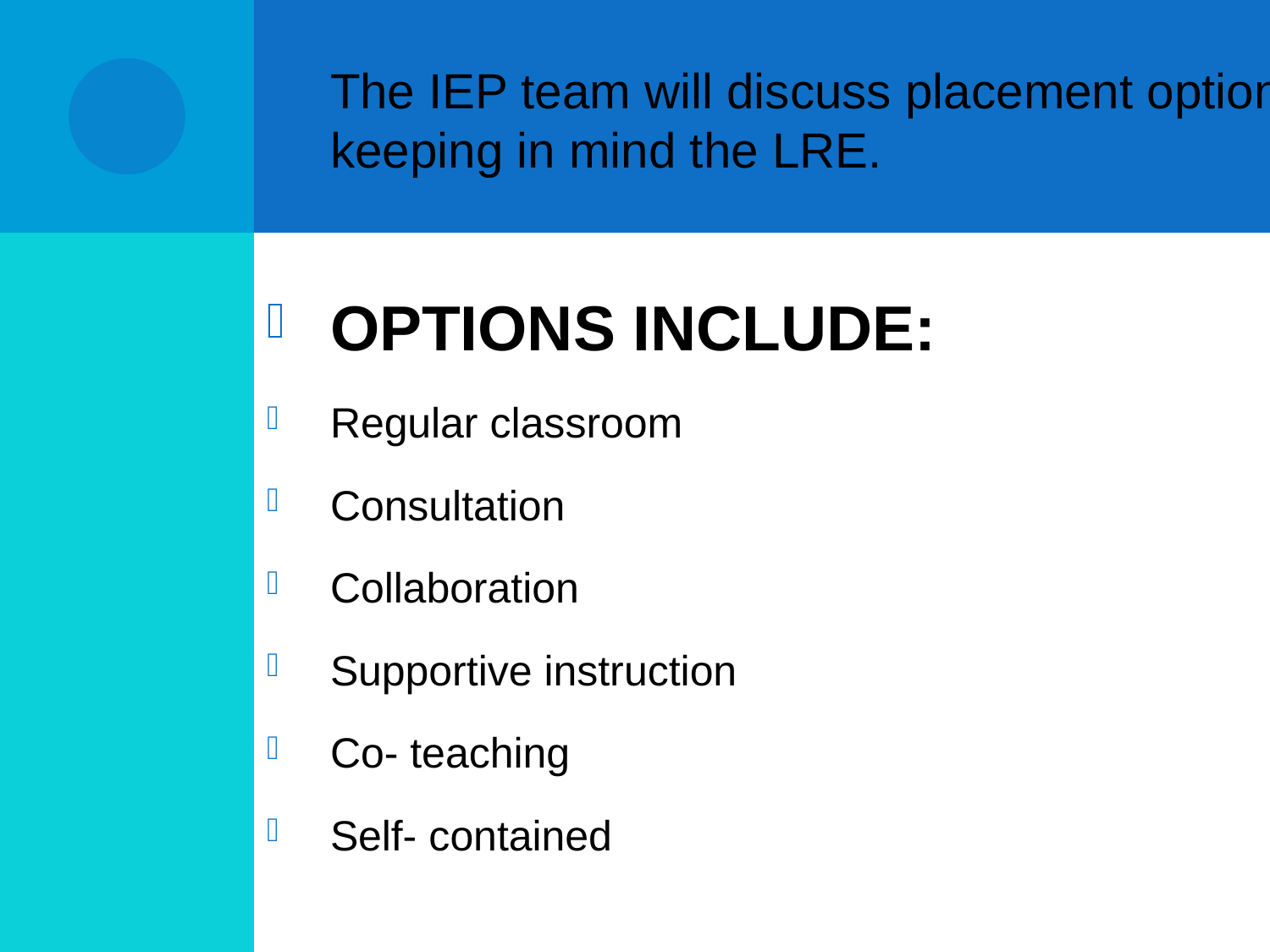

The IEP team will discuss placement options keeping in mind the LRE.

OPTIONS INCLUDE:
Regular classroom
Consultation
Collaboration
Supportive instruction
Co- teaching
Self- contained